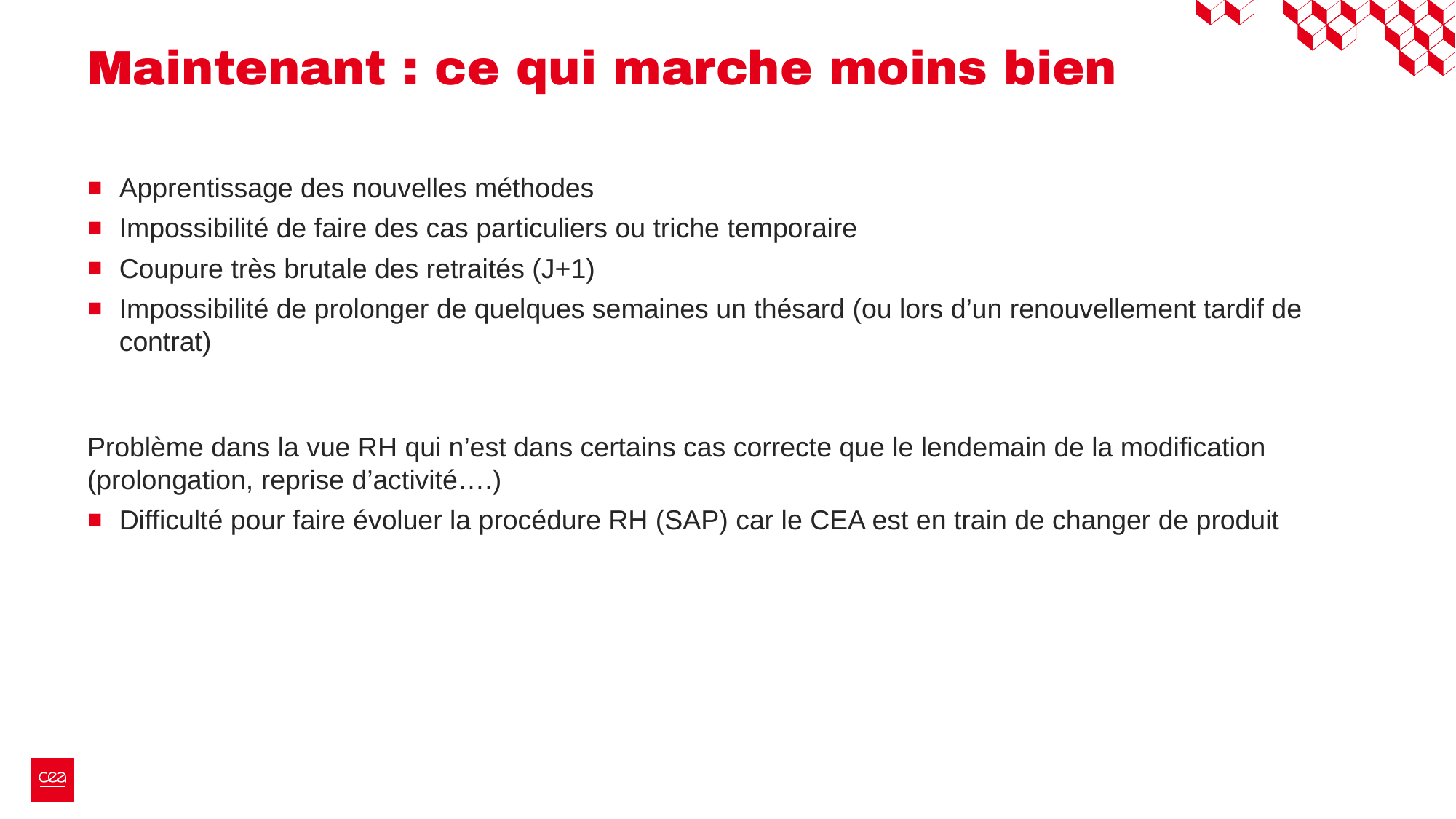

# Maintenant : ce qui marche moins bien
Apprentissage des nouvelles méthodes
Impossibilité de faire des cas particuliers ou triche temporaire
Coupure très brutale des retraités (J+1)
Impossibilité de prolonger de quelques semaines un thésard (ou lors d’un renouvellement tardif de contrat)

Problème dans la vue RH qui n’est dans certains cas correcte que le lendemain de la modification (prolongation, reprise d’activité….)
Difficulté pour faire évoluer la procédure RH (SAP) car le CEA est en train de changer de produit